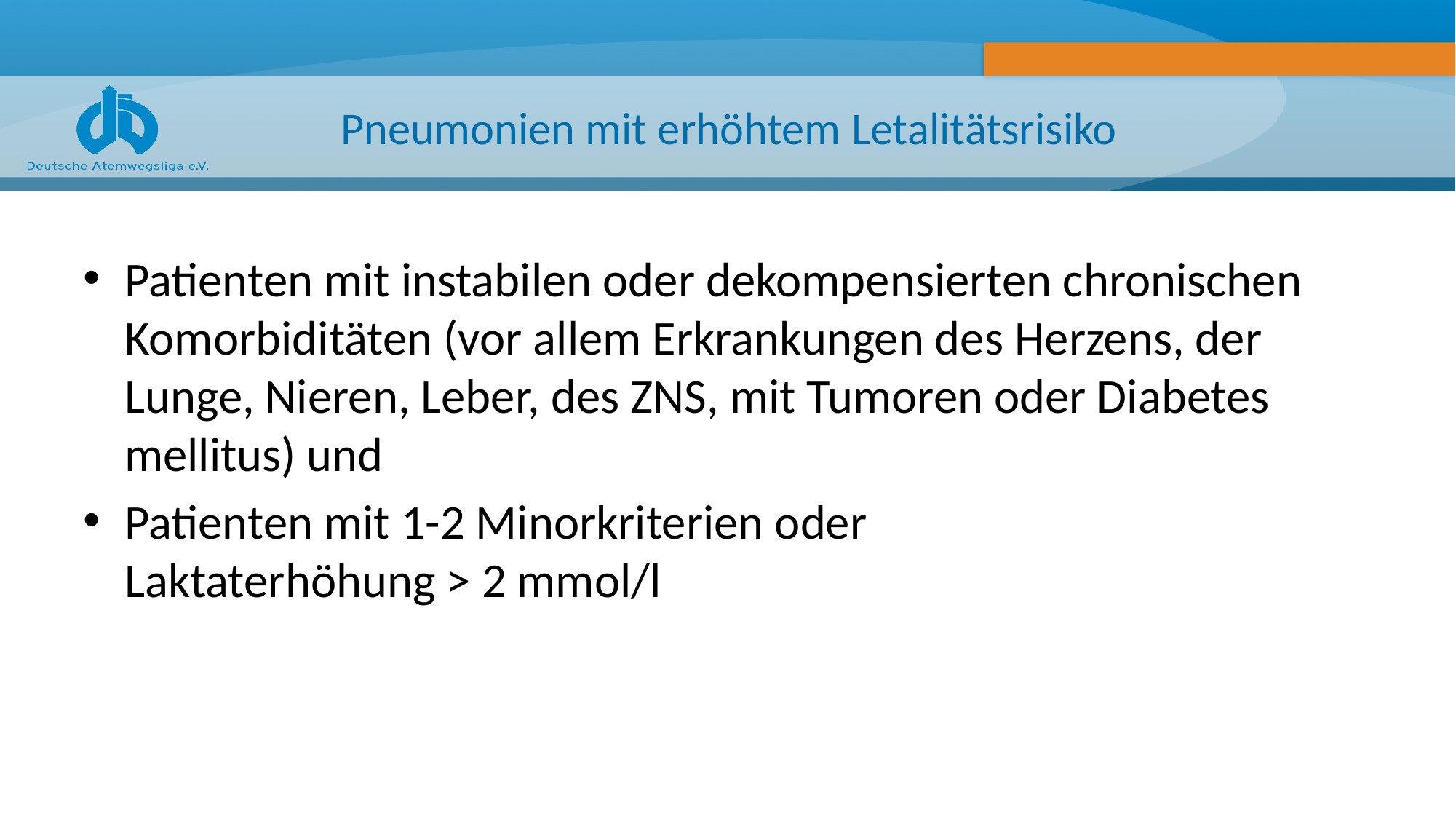

# Pneumonien mit erhöhtem Letalitätsrisiko
Patienten mit instabilen oder dekompensierten chronischen Komorbiditäten (vor allem Erkrankungen des Herzens, der Lunge, Nieren, Leber, des ZNS, mit Tumoren oder Diabetes mellitus) und
Patienten mit 1-2 Minorkriterien oder
Laktaterhöhung > 2 mmol/l